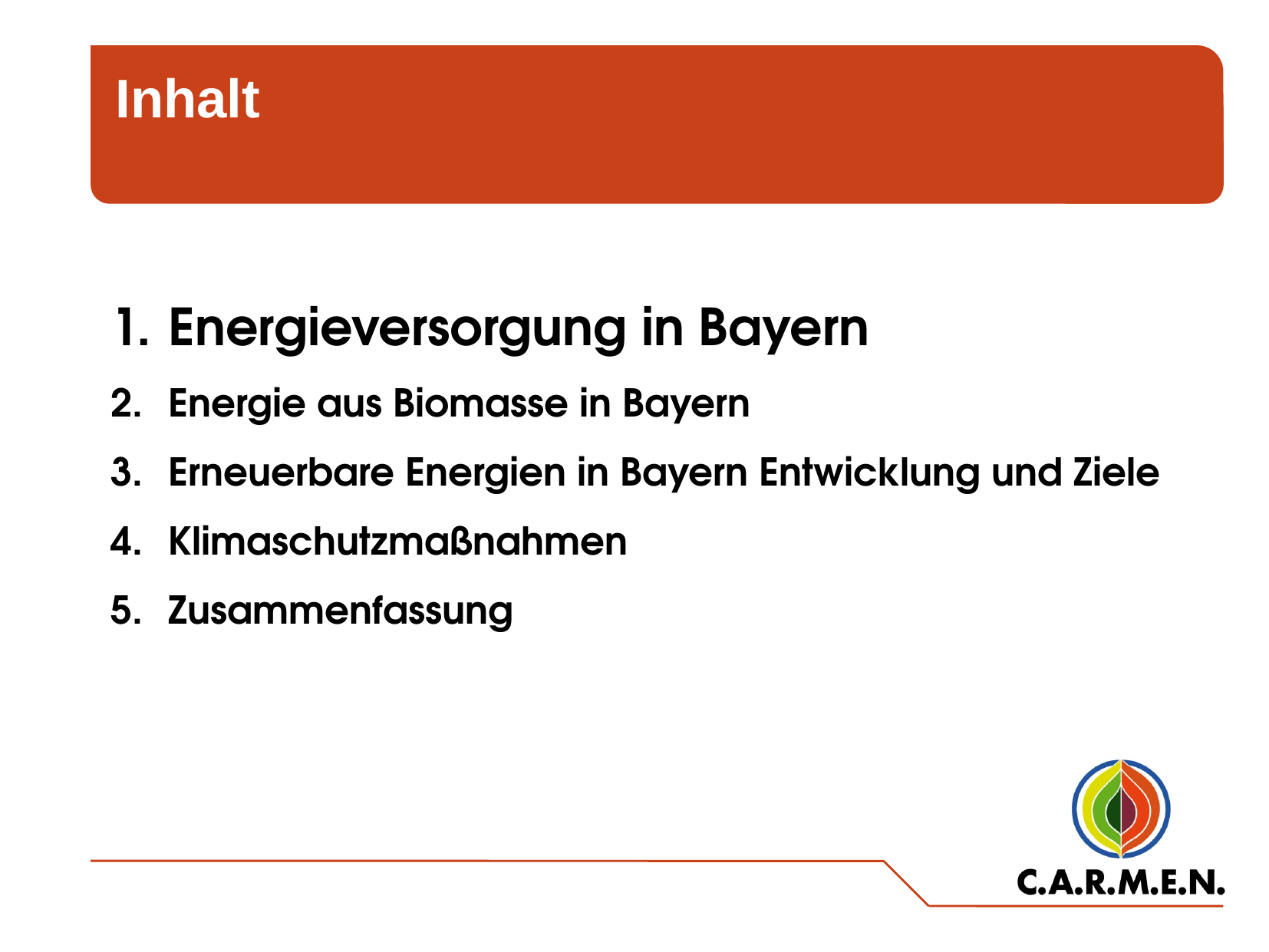

Inhalt
Energieversorgung in Bayern
Energie aus Biomasse in Bayern
Erneuerbare Energien in Bayern Entwicklung und Ziele
Klimaschutzmaßnahmen
Zusammenfassung